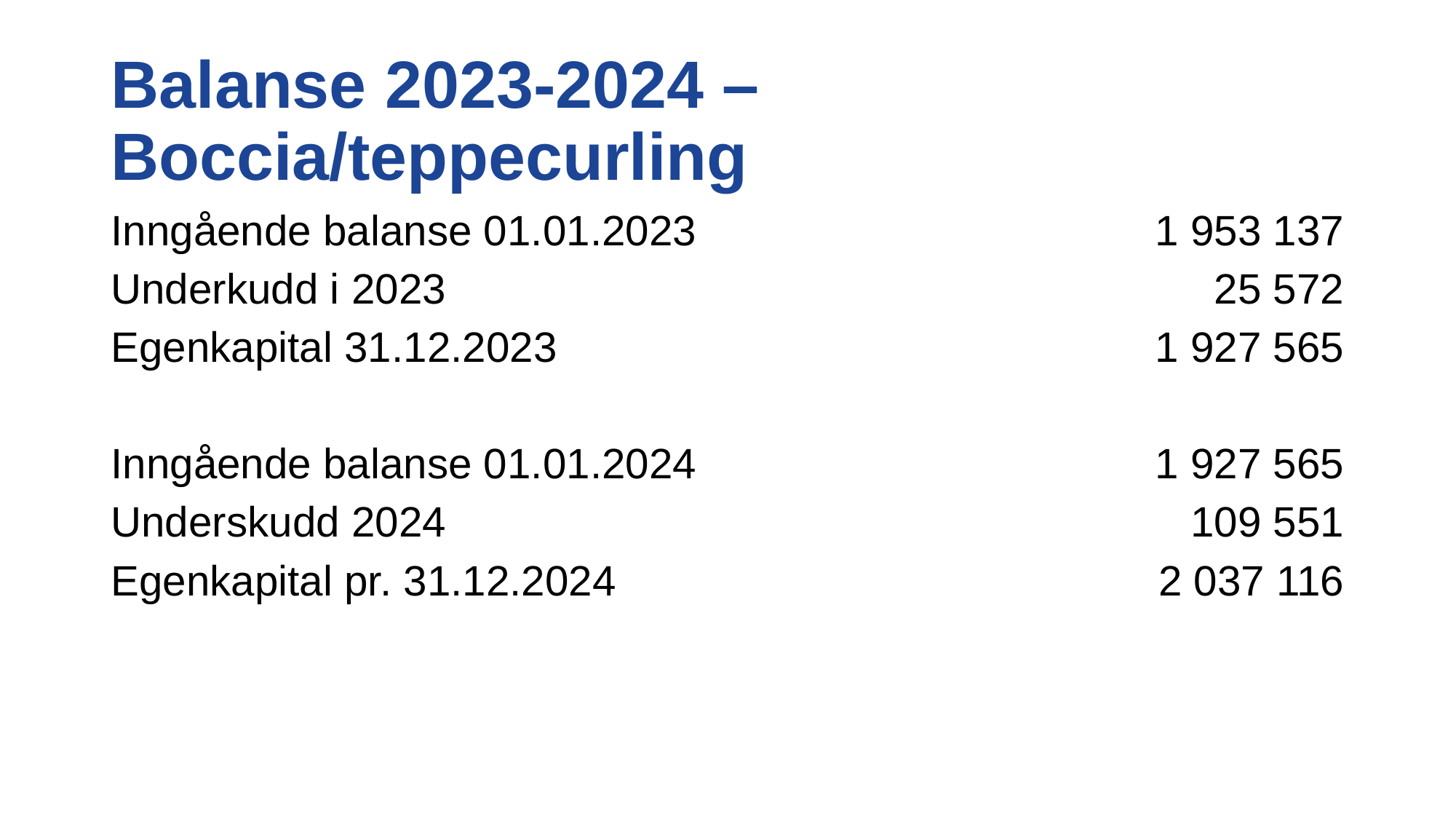

# Balanse 2023-2024 – Boccia/teppecurling
| Inngående balanse 01.01.2023 | 1 953 137 |
| --- | --- |
| Underkudd i 2023 | 25 572 |
| Egenkapital 31.12.2023 | 1 927 565 |
|  |  |
| Inngående balanse 01.01.2024 | 1 927 565 |
| Underskudd 2024 | 109 551 |
| Egenkapital pr. 31.12.2024 | 2 037 116 |